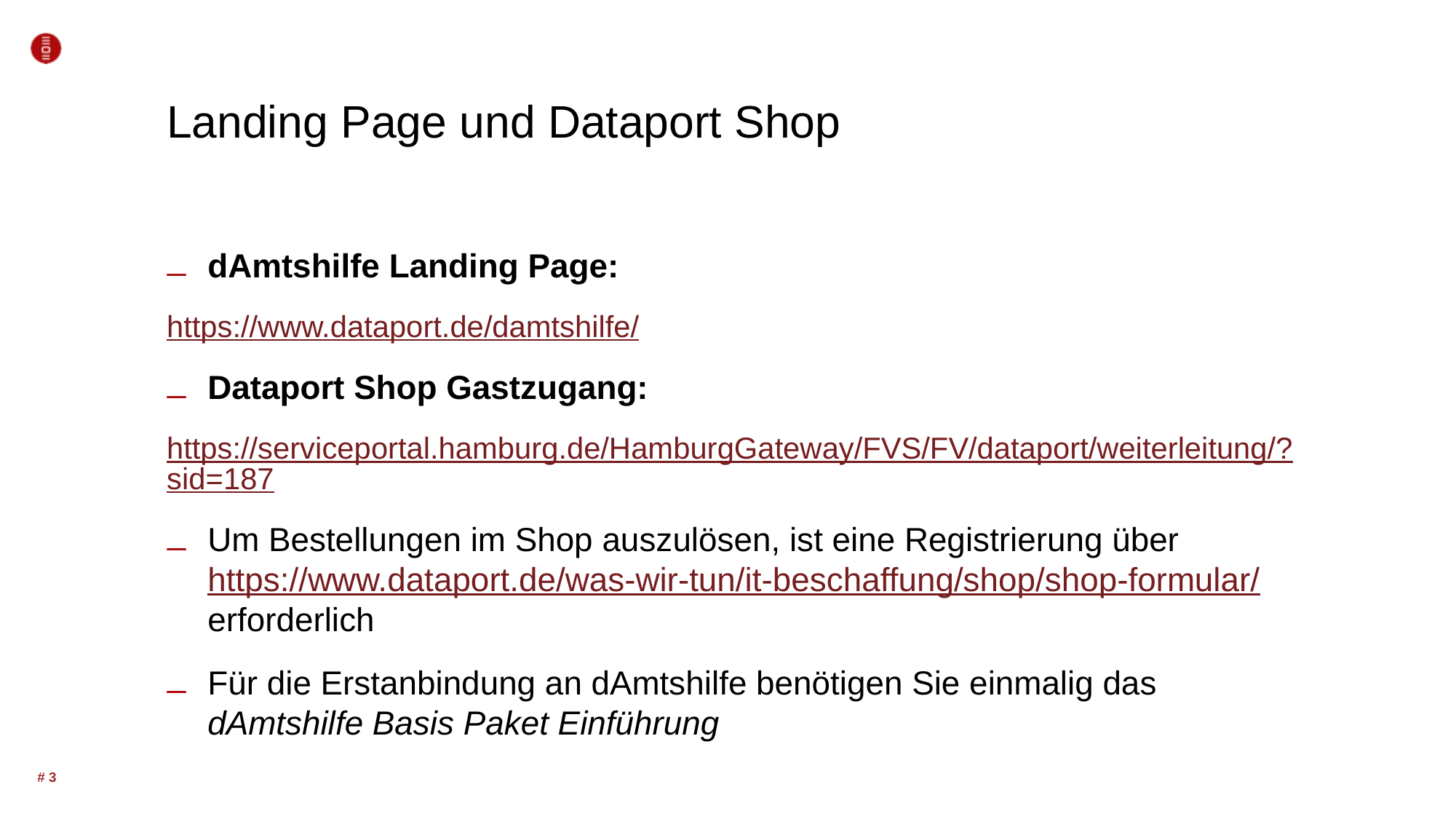

Landing Page und Dataport Shop
dAmtshilfe Landing Page:
https://www.dataport.de/damtshilfe/
Dataport Shop Gastzugang:
https://serviceportal.hamburg.de/HamburgGateway/FVS/FV/dataport/weiterleitung/?sid=187
Um Bestellungen im Shop auszulösen, ist eine Registrierung über https://www.dataport.de/was-wir-tun/it-beschaffung/shop/shop-formular/ erforderlich
Für die Erstanbindung an dAmtshilfe benötigen Sie einmalig das dAmtshilfe Basis Paket Einführung